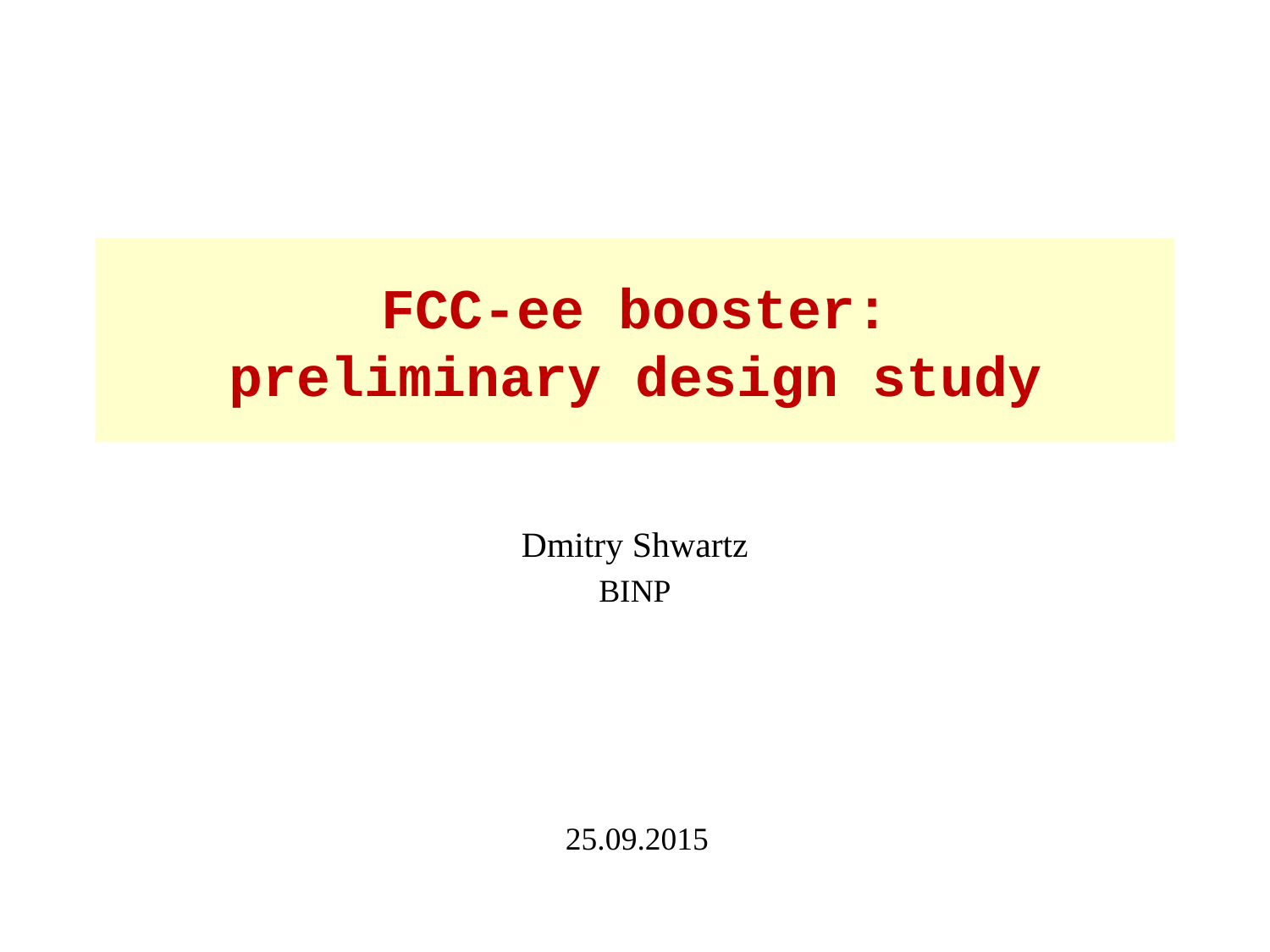

# FCC-ee booster: preliminary design study
Dmitry Shwartz
BINP
25.09.2015